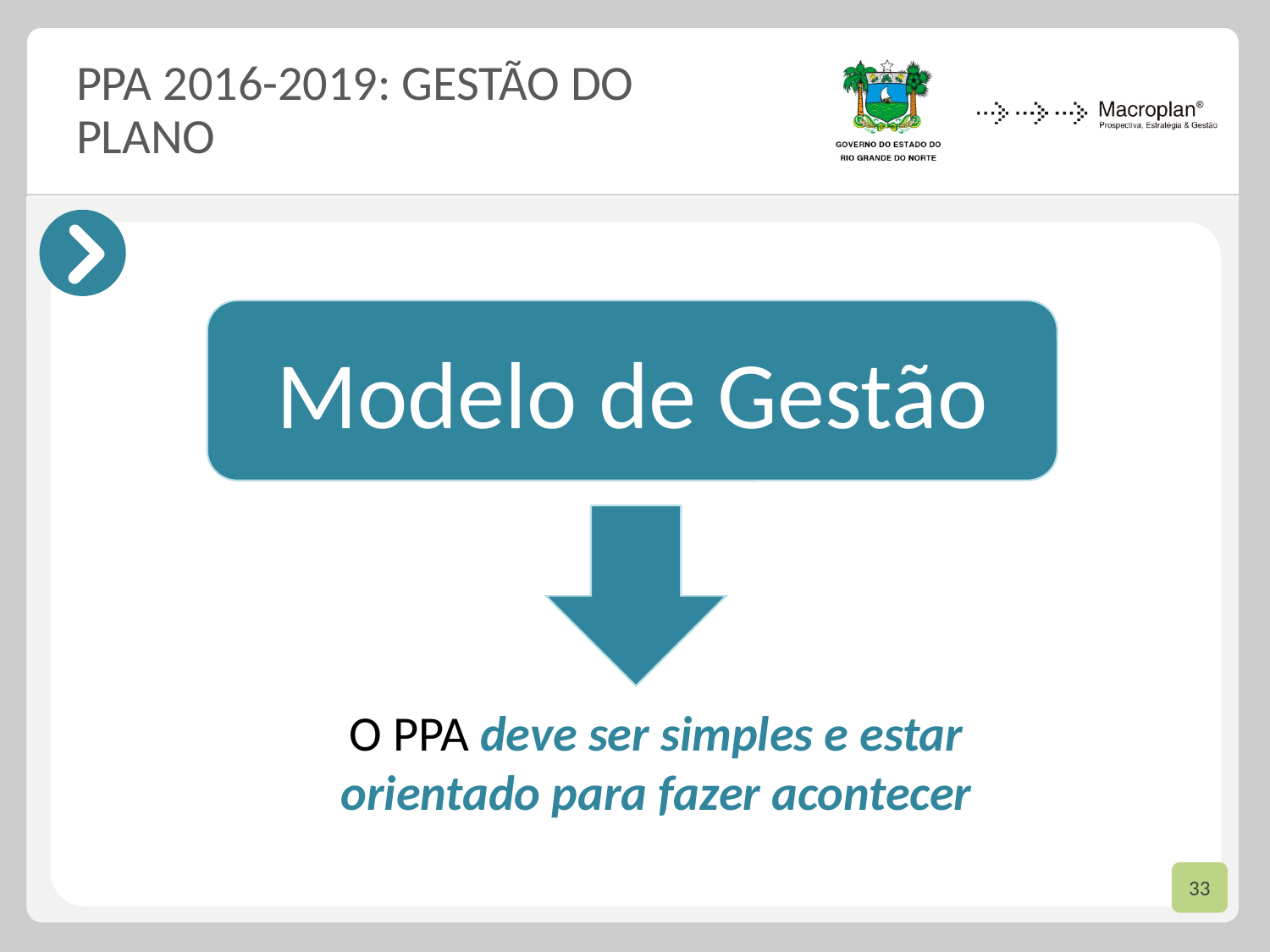

# PPA 2016-2019: Gestão do Plano

Modelo de Gestão

O PPA deve ser simples e estar orientado para fazer acontecer
33